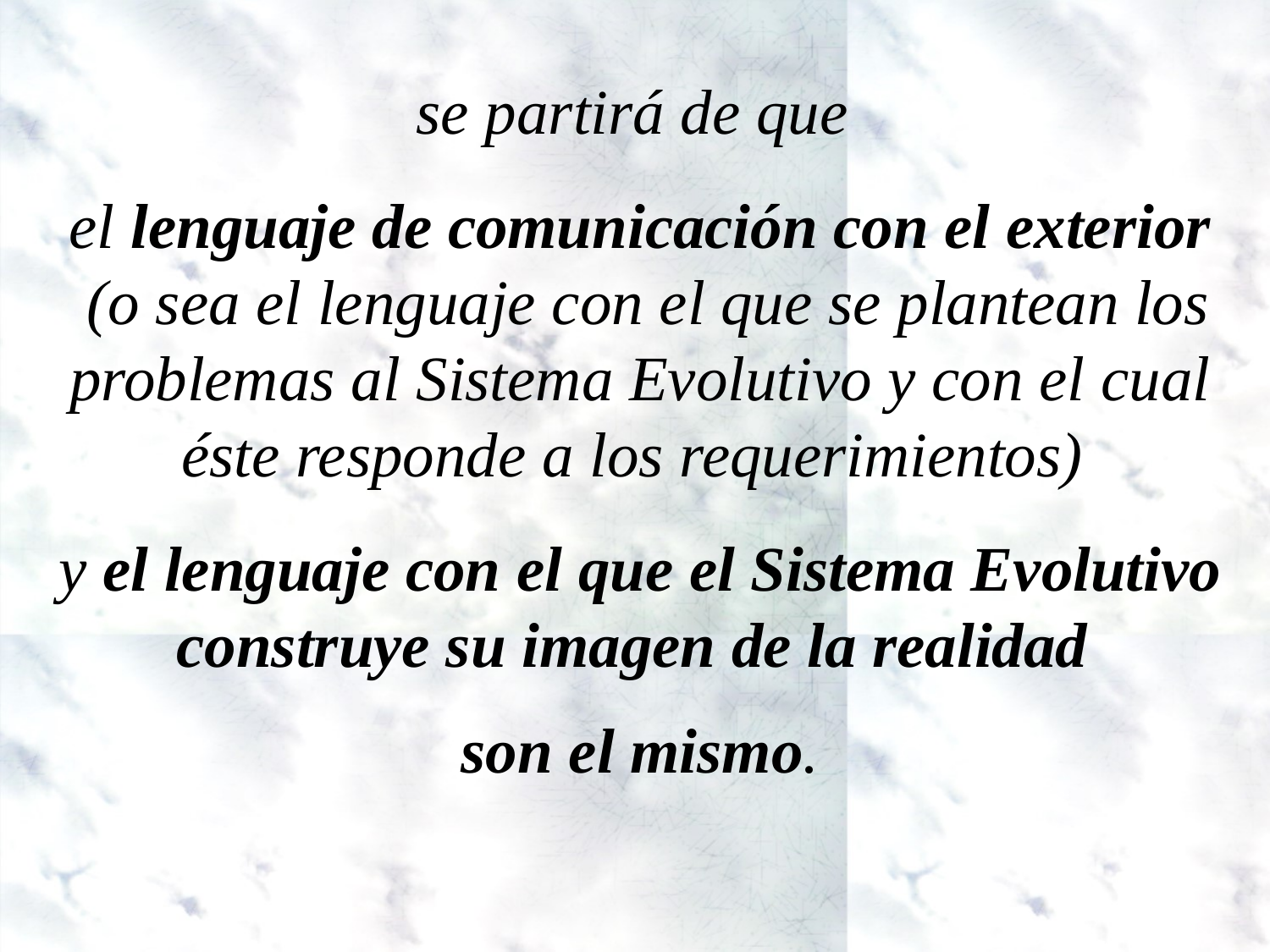

# se partirá de que el lenguaje de comunicación con el exterior (o sea el lenguaje con el que se plantean los problemas al Sistema Evolutivo y con el cual éste responde a los requerimientos) y el lenguaje con el que el Sistema Evolutivo construye su imagen de la realidad son el mismo.